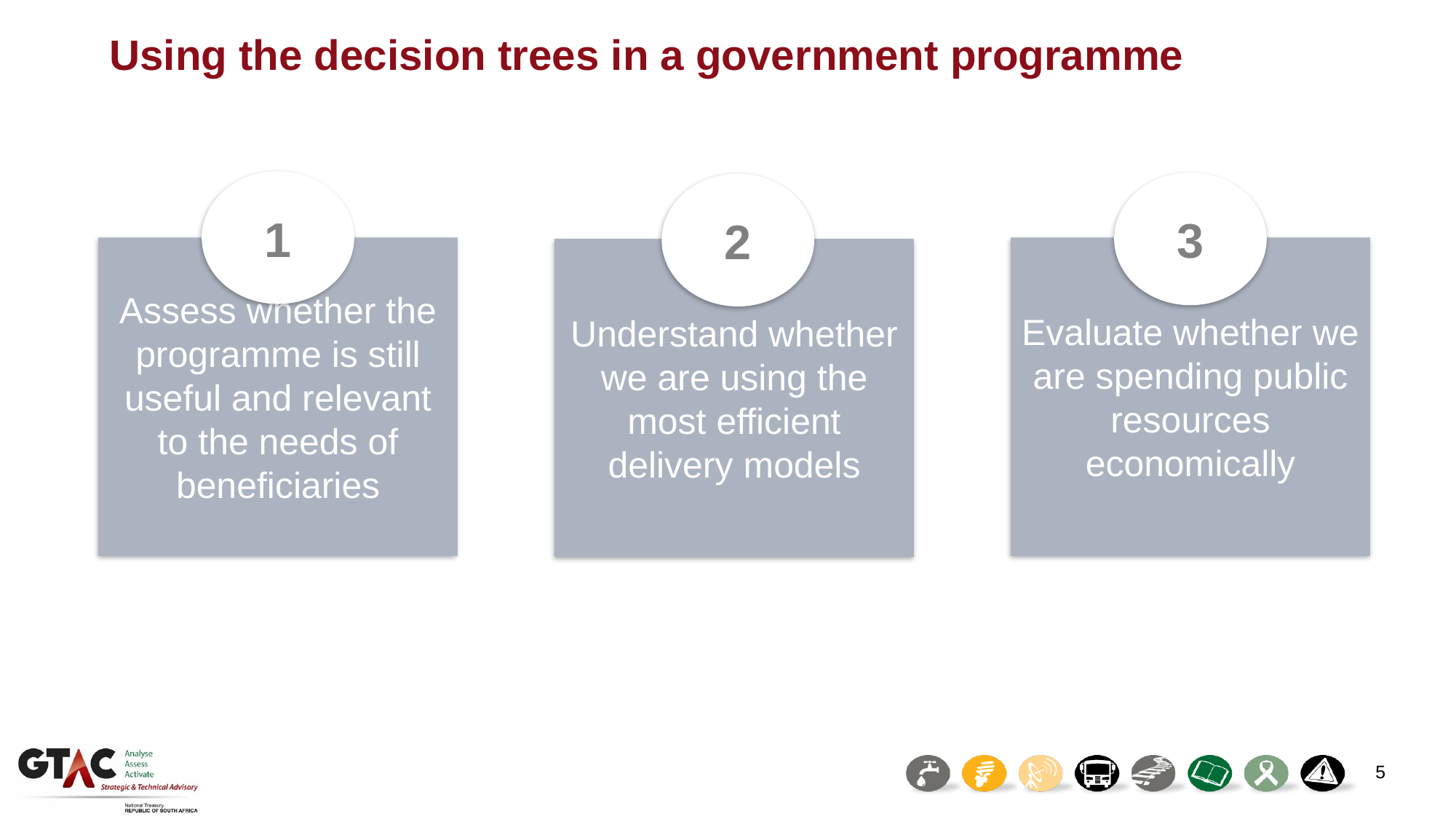

# Using the decision trees in a government programme
1
3
2
Assess whether the programme is still useful and relevant to the needs of beneficiaries
Evaluate whether we are spending public resources economically
Understand whether we are using the most efficient delivery models
5